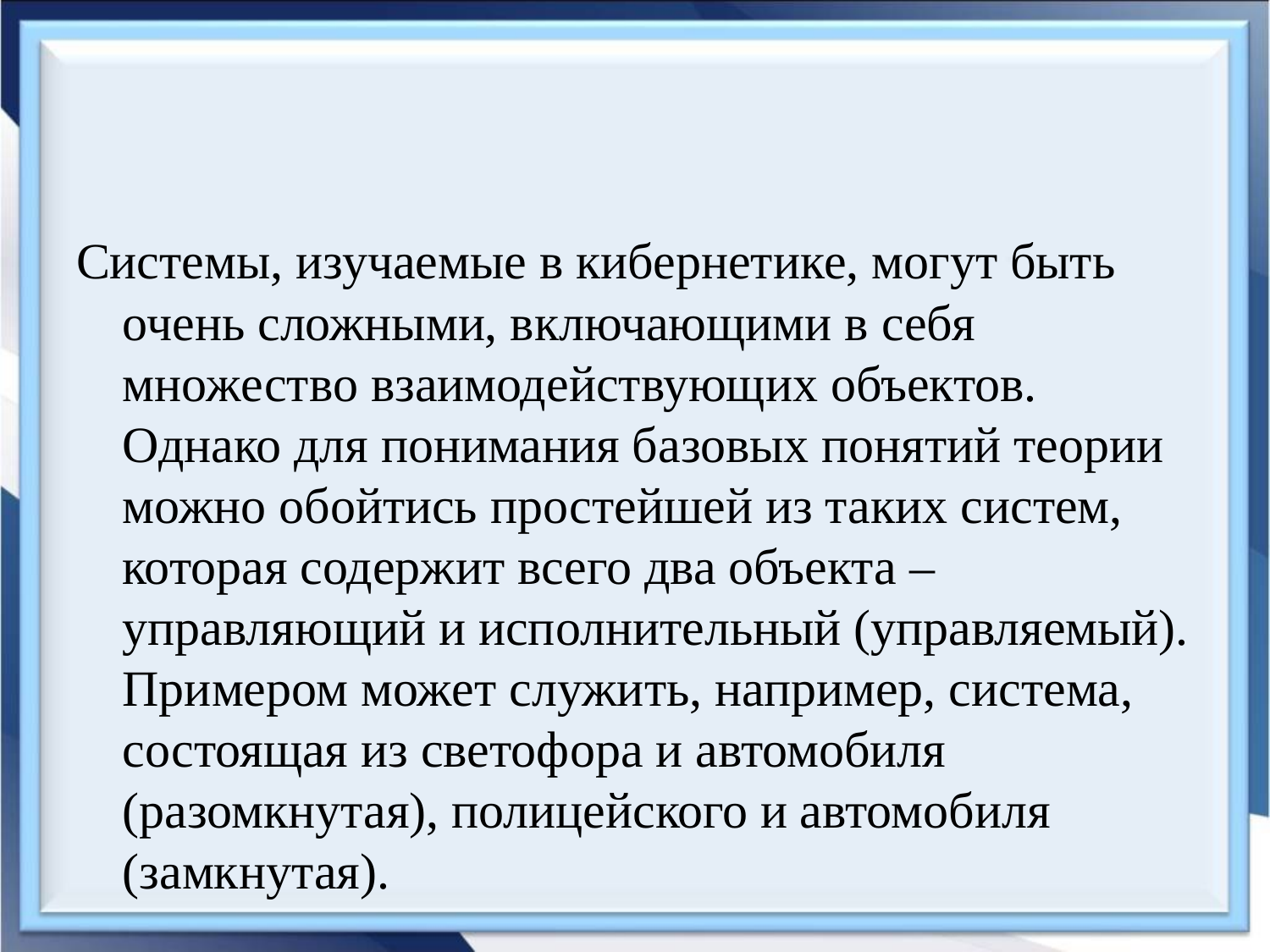

#
Системы, изучаемые в кибернетике, могут быть очень сложными, включающими в себя множество взаимодействующих объектов. Однако для понимания базовых понятий теории можно обойтись простейшей из таких систем, которая содержит всего два объекта – управляющий и исполнительный (управляемый). Примером может служить, например, система, состоящая из светофора и автомобиля (разомкнутая), полицейского и автомобиля (замкнутая).